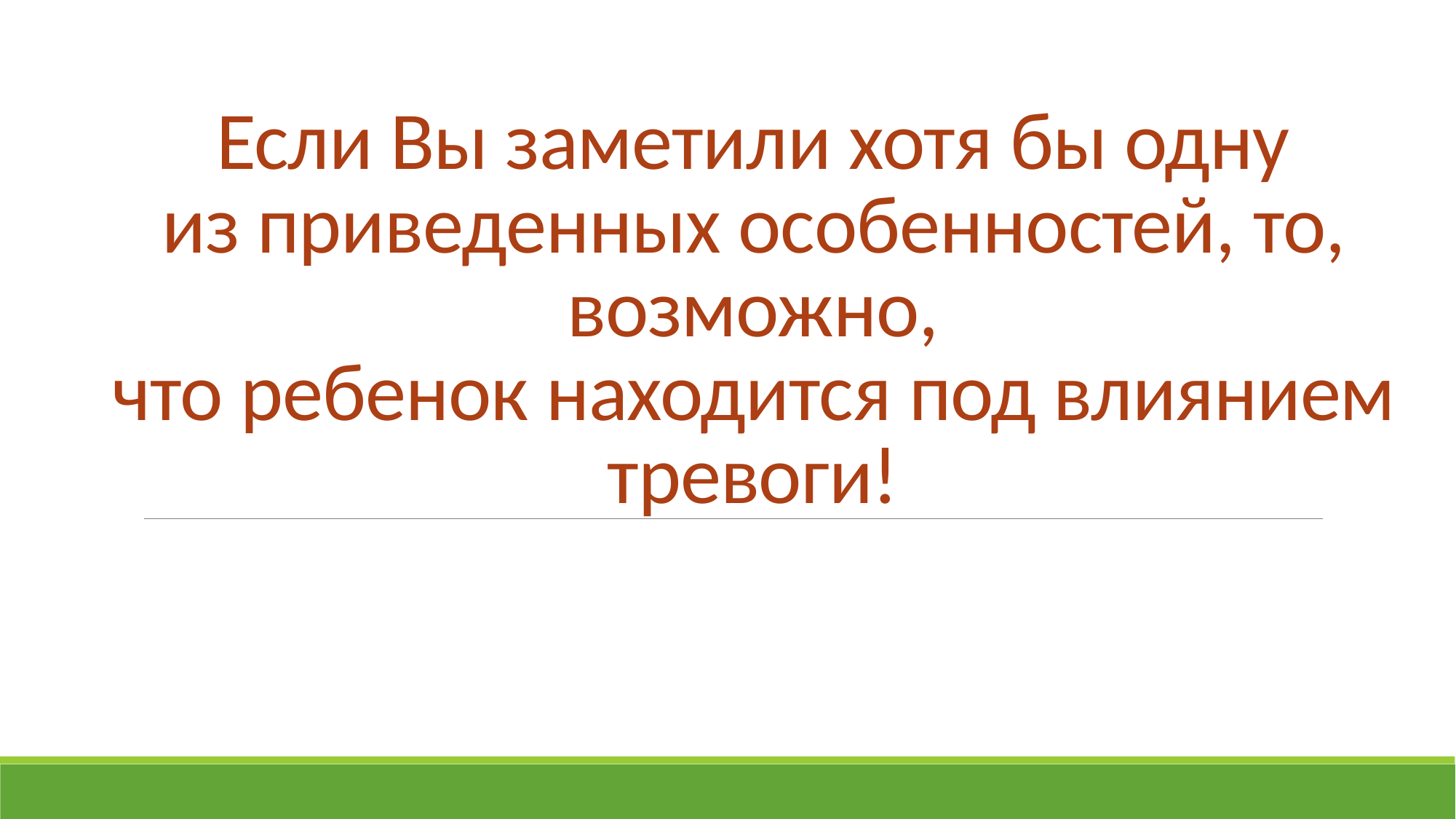

# Если Вы заметили хотя бы одну из приведенных особенностей, то, возможно, что ребенок находится под влиянием тревоги!